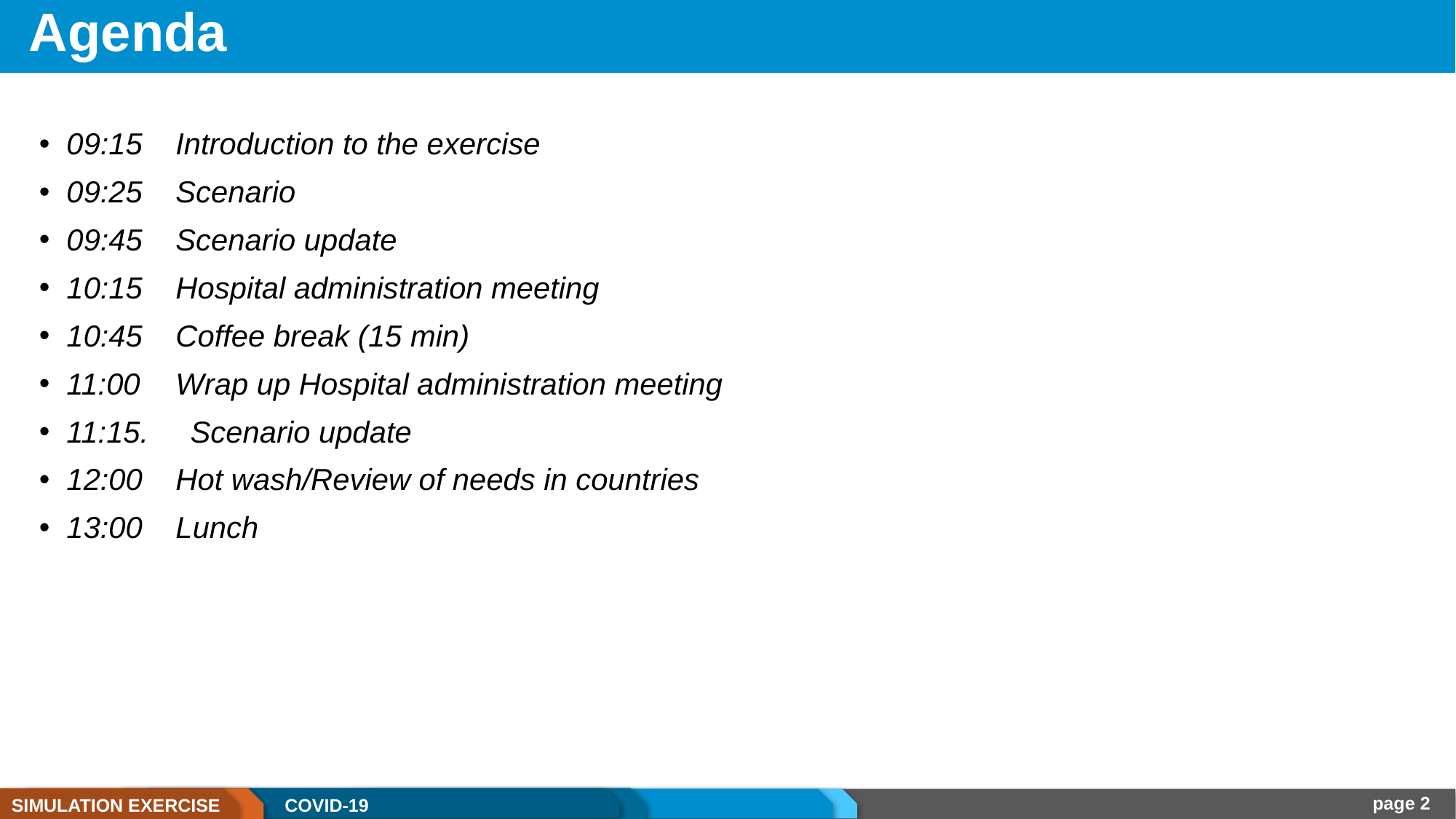

# Agenda
09:15  	Introduction to the exercise
09:25 	Scenario
09:45   	Scenario update
10:15	Hospital administration meeting
10:45	Coffee break (15 min)
11:00	Wrap up Hospital administration meeting
11:15.     Scenario update
12:00	Hot wash/Review of needs in countries
13:00	Lunch